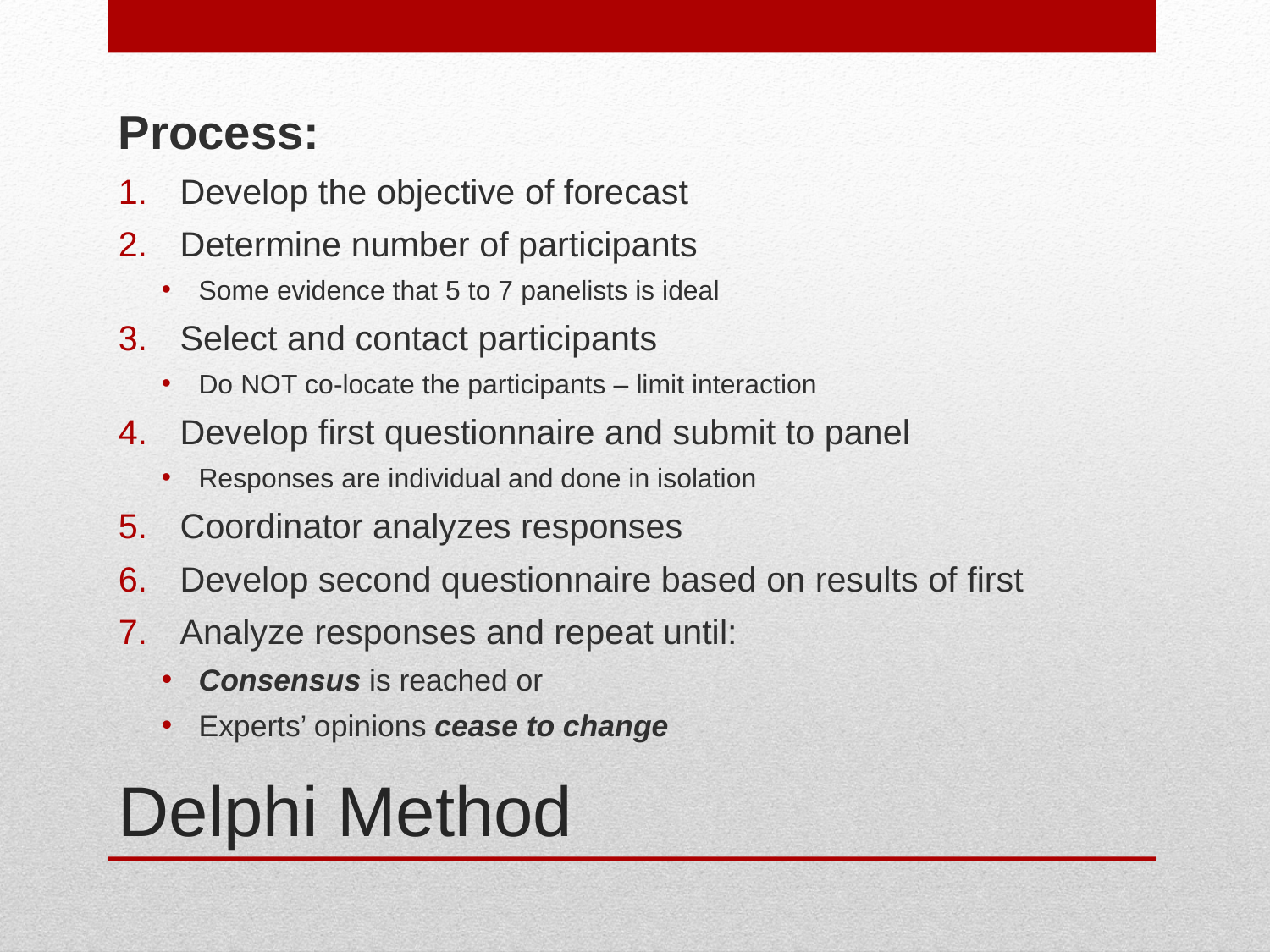

Process:
Develop the objective of forecast
Determine number of participants
Some evidence that 5 to 7 panelists is ideal
Select and contact participants
Do NOT co-locate the participants – limit interaction
Develop first questionnaire and submit to panel
Responses are individual and done in isolation
Coordinator analyzes responses
Develop second questionnaire based on results of first
Analyze responses and repeat until:
Consensus is reached or
Experts’ opinions cease to change

# Delphi Method